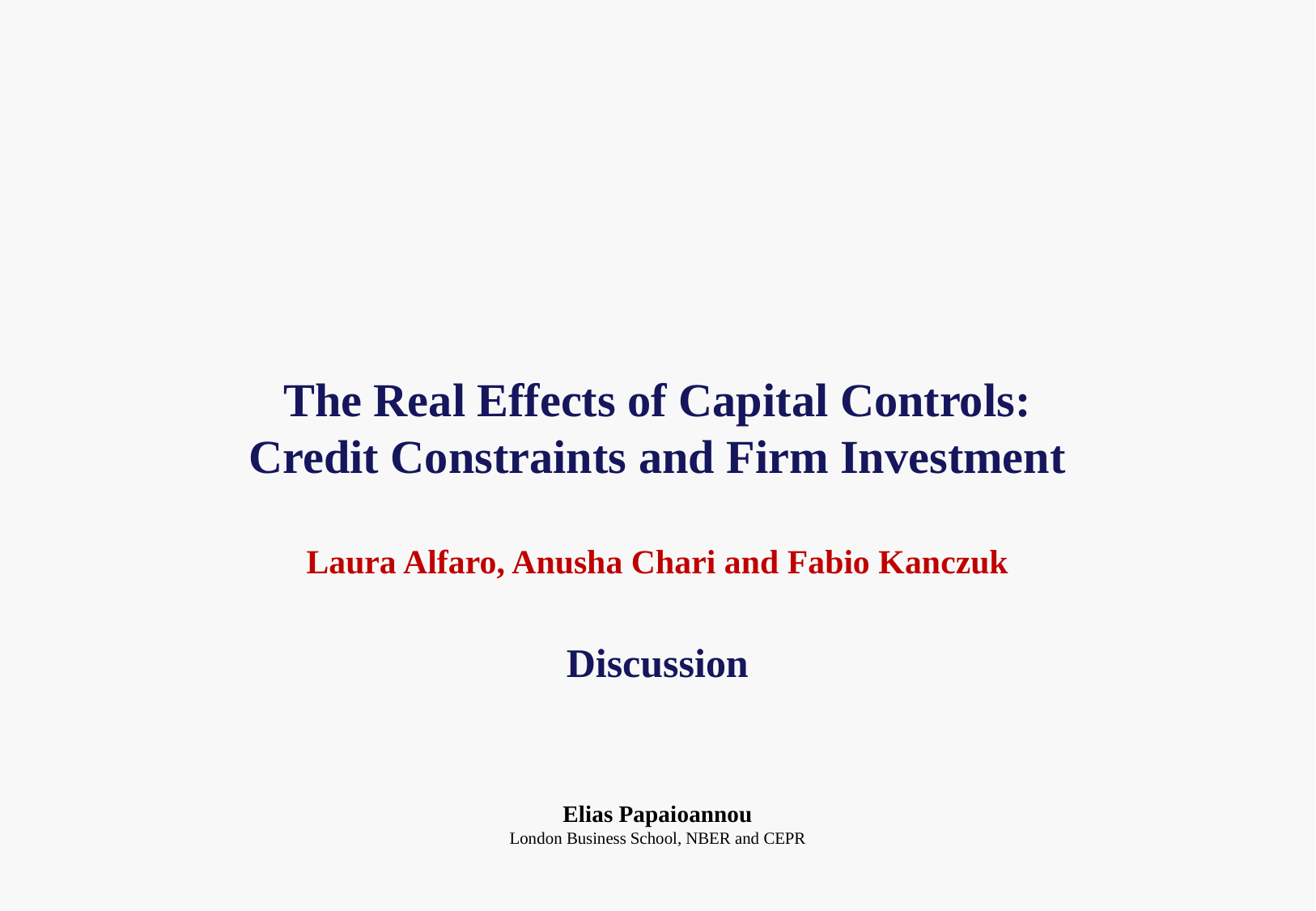

# The Real Effects of Capital Controls: Credit Constraints and Firm Investment Laura Alfaro, Anusha Chari and Fabio Kanczuk Discussion Elias Papaioannou London Business School, NBER and CEPR